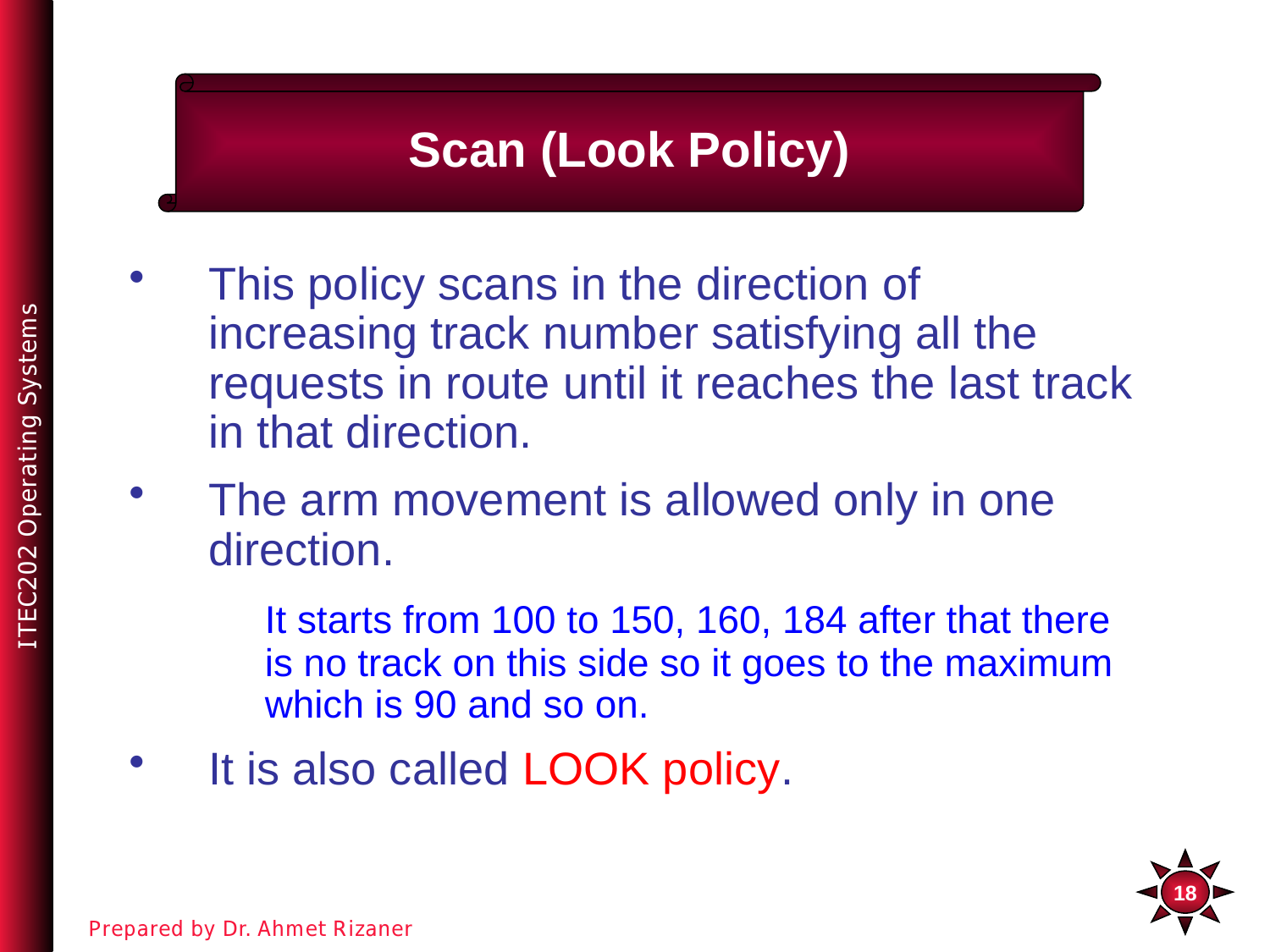

Scan (Look Policy)
This policy scans in the direction of increasing track number satisfying all the requests in route until it reaches the last track in that direction.
The arm movement is allowed only in one direction.
	It starts from 100 to 150, 160, 184 after that there is no track on this side so it goes to the maximum which is 90 and so on.
It is also called LOOK policy.